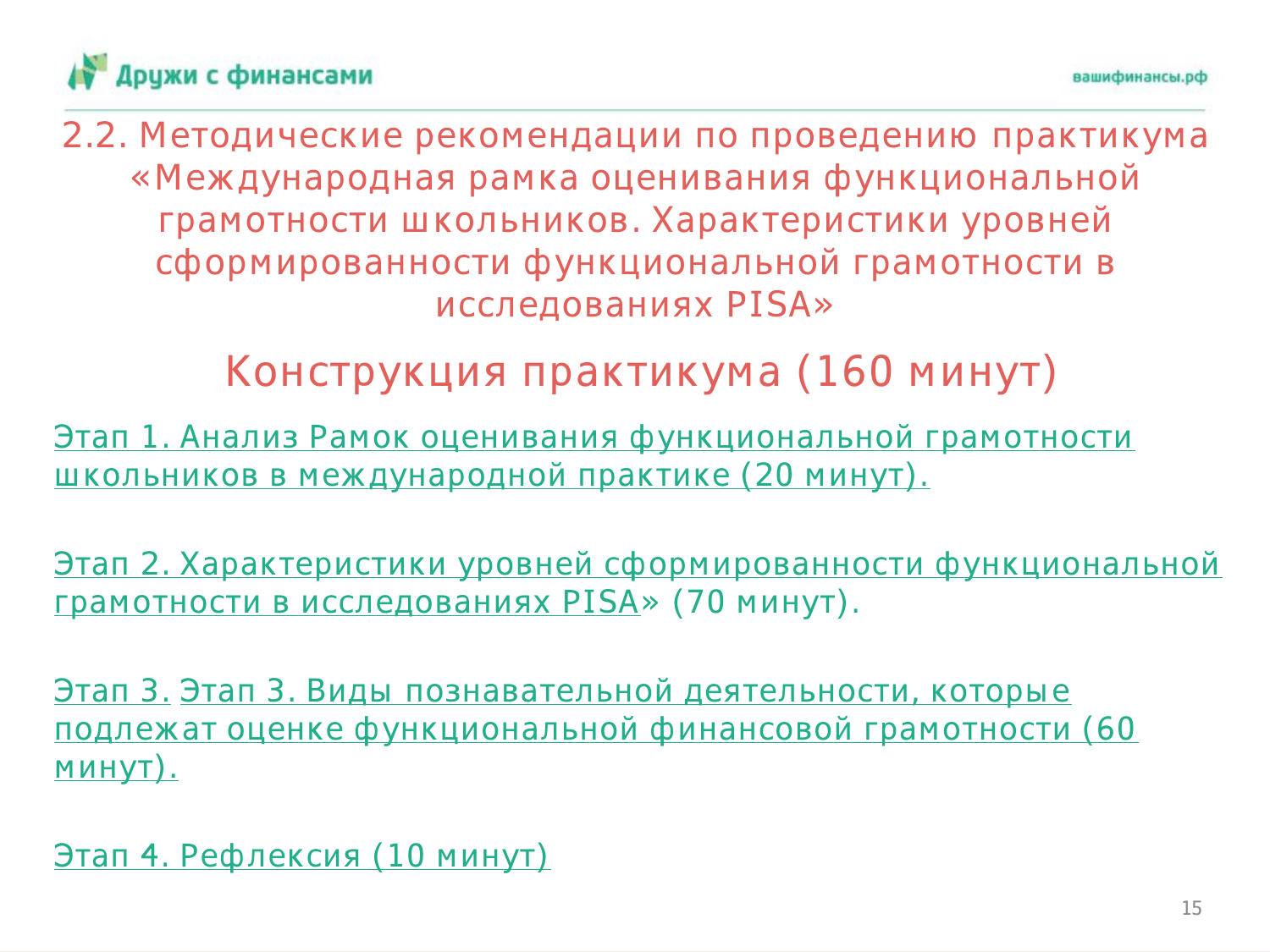

# 2.2. Методические рекомендации по проведению практикума «Международная рамка оценивания функциональной грамотности школьников. Характеристики уровней сформированности функциональной грамотности в исследованиях PISA»
Конструкция практикума (160 минут)
Этап 1. Анализ Рамок оценивания функциональной грамотности школьников в международной практике (20 минут).

Этап 2. Характеристики уровней сформированности функциональной грамотности в исследованиях PISA» (70 минут).

Этап 3. Этап 3. Виды познавательной деятельности, которые подлежат оценке функциональной финансовой грамотности (60 минут).

Этап 4. Рефлексия (10 минут)

15